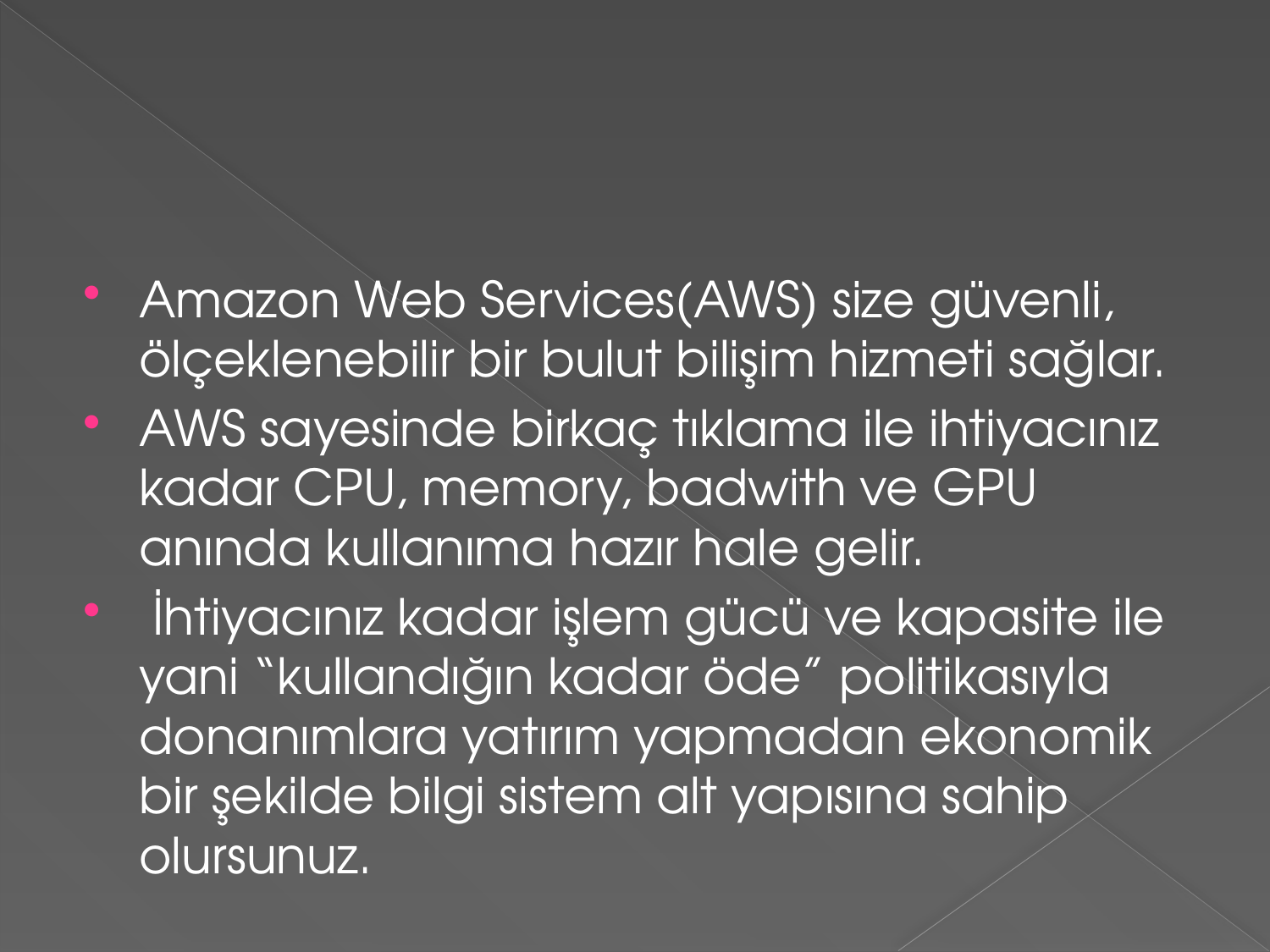

#
Amazon Web Services(AWS) size güvenli, ölçeklenebilir bir bulut bilişim hizmeti sağlar.
AWS sayesinde birkaç tıklama ile ihtiyacınız kadar CPU, memory, badwith ve GPU anında kullanıma hazır hale gelir.
 İhtiyacınız kadar işlem gücü ve kapasite ile yani “kullandığın kadar öde” politikasıyla donanımlara yatırım yapmadan ekonomik bir şekilde bilgi sistem alt yapısına sahip olursunuz.